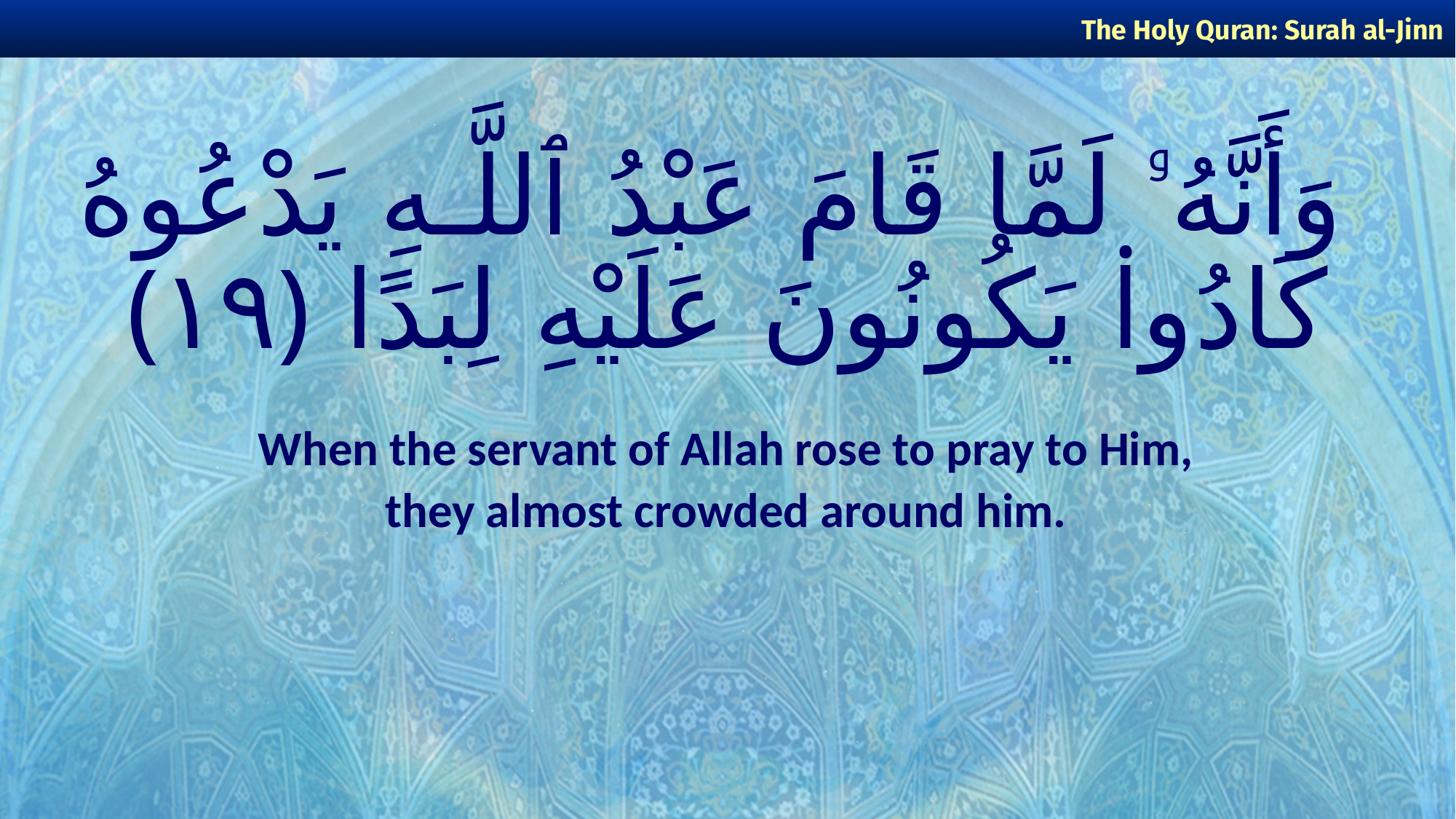

The Holy Quran: Surah al-Jinn
# وَأَنَّهُۥ لَمَّا قَامَ عَبْدُ ٱللَّـهِ يَدْعُوهُ كَادُوا۟ يَكُونُونَ عَلَيْهِ لِبَدًا ﴿١٩﴾
When the servant of Allah rose to pray to Him,
they almost crowded around him.